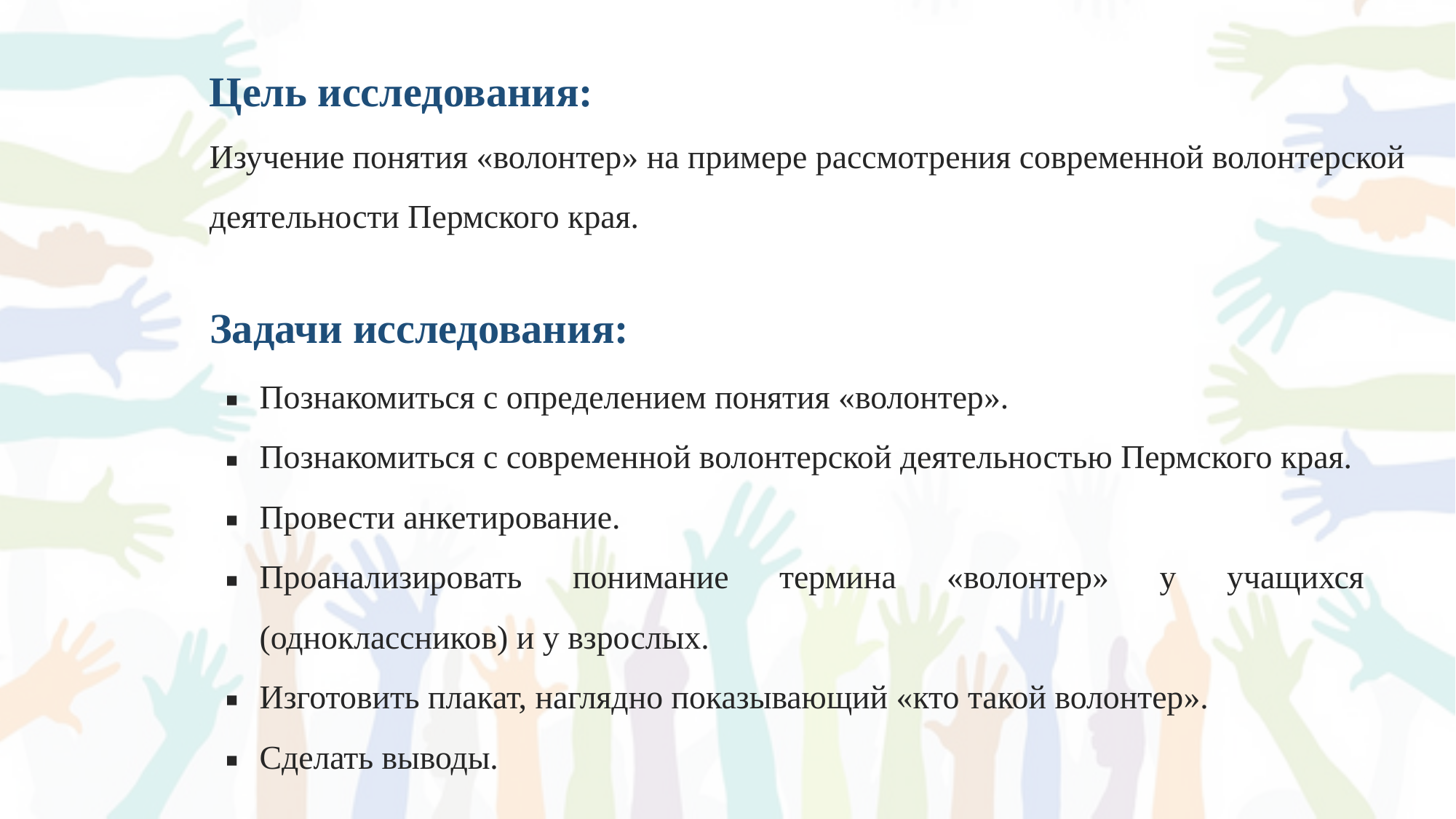

Цель исследования:
Изучение понятия «волонтер» на примере рассмотрения современной волонтерской
деятельности Пермского края.
Задачи исследования:
Познакомиться с определением понятия «волонтер».
Познакомиться с современной волонтерской деятельностью Пермского края.
Провести анкетирование.
Проанализировать понимание термина «волонтер» у учащихся (одноклассников) и у взрослых.
Изготовить плакат, наглядно показывающий «кто такой волонтер».
Сделать выводы.